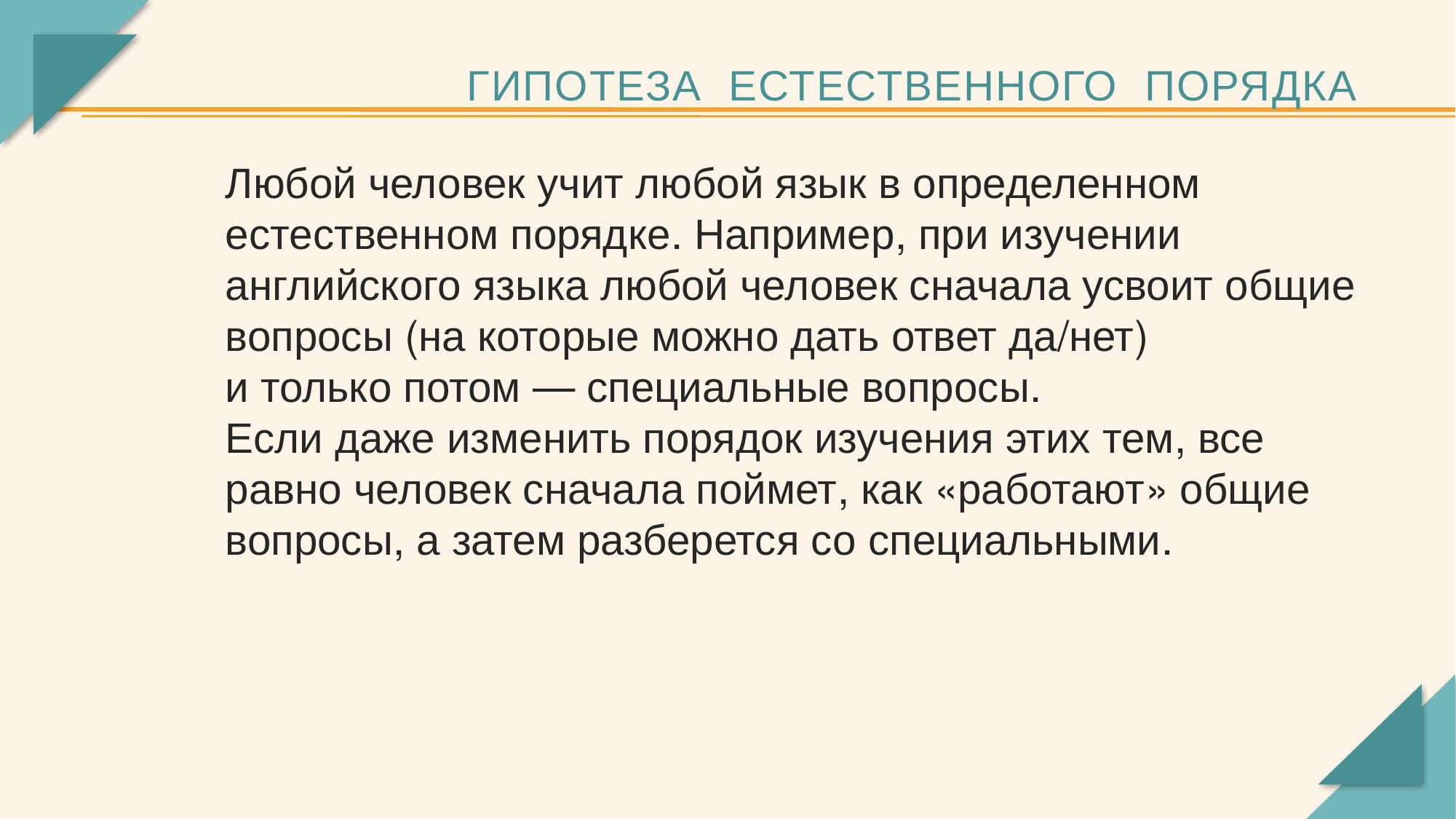

ГИПОТЕЗА  ЕСТЕСТВЕННОГО  ПОРЯДКА
Любой человек учит любой язык в определенном естественном порядке. Например, при изучении английского языка любой человек сначала усвоит общие вопросы (на которые можно дать ответ да/нет)
и только потом — специальные вопросы.
Если даже изменить порядок изучения этих тем, все равно человек сначала поймет, как «работают» общие вопросы, а затем разберется со специальными.